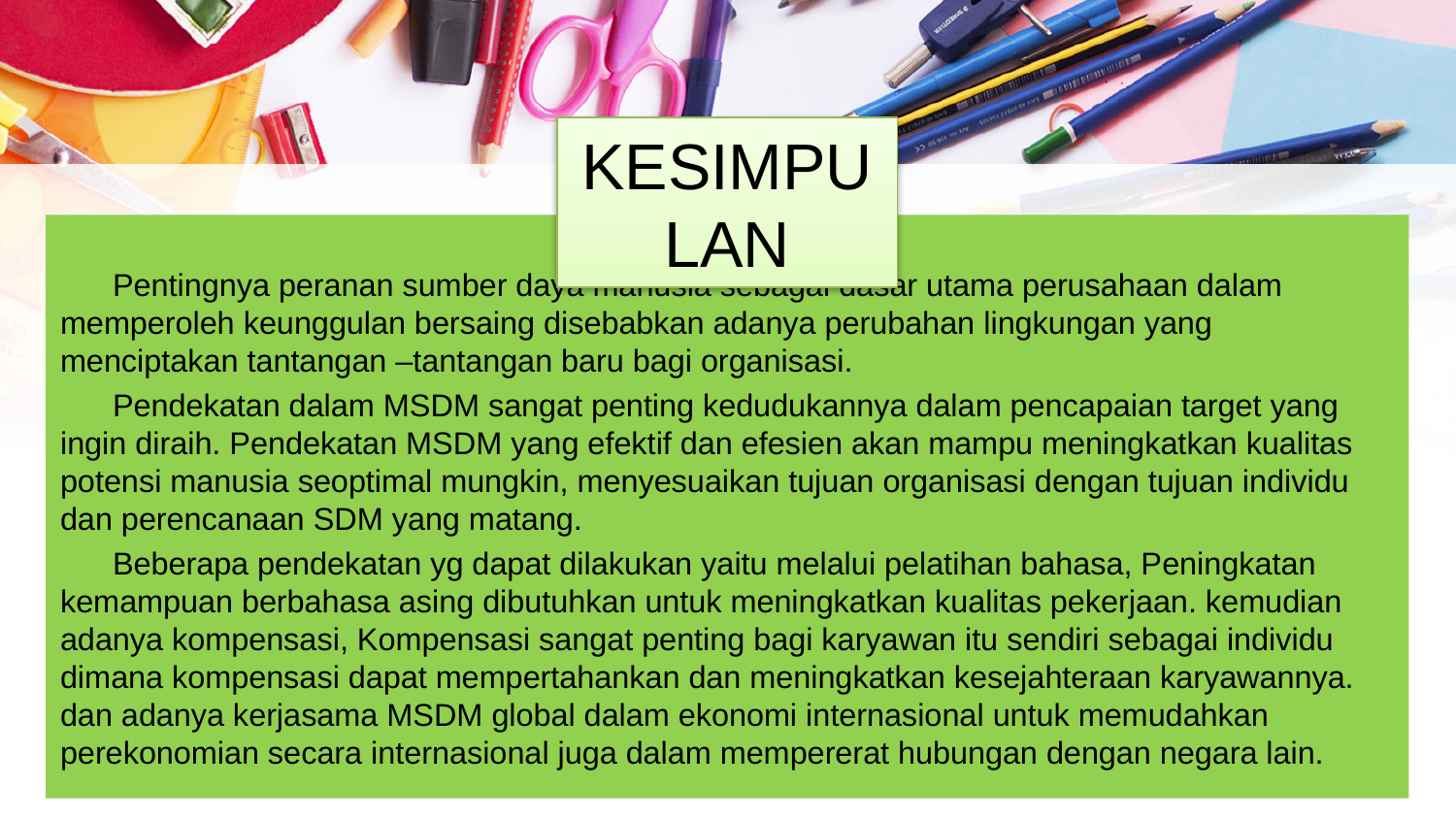

KESIMPULAN

      Pentingnya peranan sumber daya manusia sebagai dasar utama perusahaan dalam memperoleh keunggulan bersaing disebabkan adanya perubahan lingkungan yang menciptakan tantangan –tantangan baru bagi organisasi.
      Pendekatan dalam MSDM sangat penting kedudukannya dalam pencapaian target yang ingin diraih. Pendekatan MSDM yang efektif dan efesien akan mampu meningkatkan kualitas potensi manusia seoptimal mungkin, menyesuaikan tujuan organisasi dengan tujuan individu dan perencanaan SDM yang matang.
      Beberapa pendekatan yg dapat dilakukan yaitu melalui pelatihan bahasa, Peningkatan kemampuan berbahasa asing dibutuhkan untuk meningkatkan kualitas pekerjaan. kemudian  adanya kompensasi, Kompensasi sangat penting bagi karyawan itu sendiri sebagai individu dimana kompensasi dapat mempertahankan dan meningkatkan kesejahteraan karyawannya. dan adanya kerjasama MSDM global dalam ekonomi internasional untuk memudahkan perekonomian secara internasional juga dalam mempererat hubungan dengan negara lain.